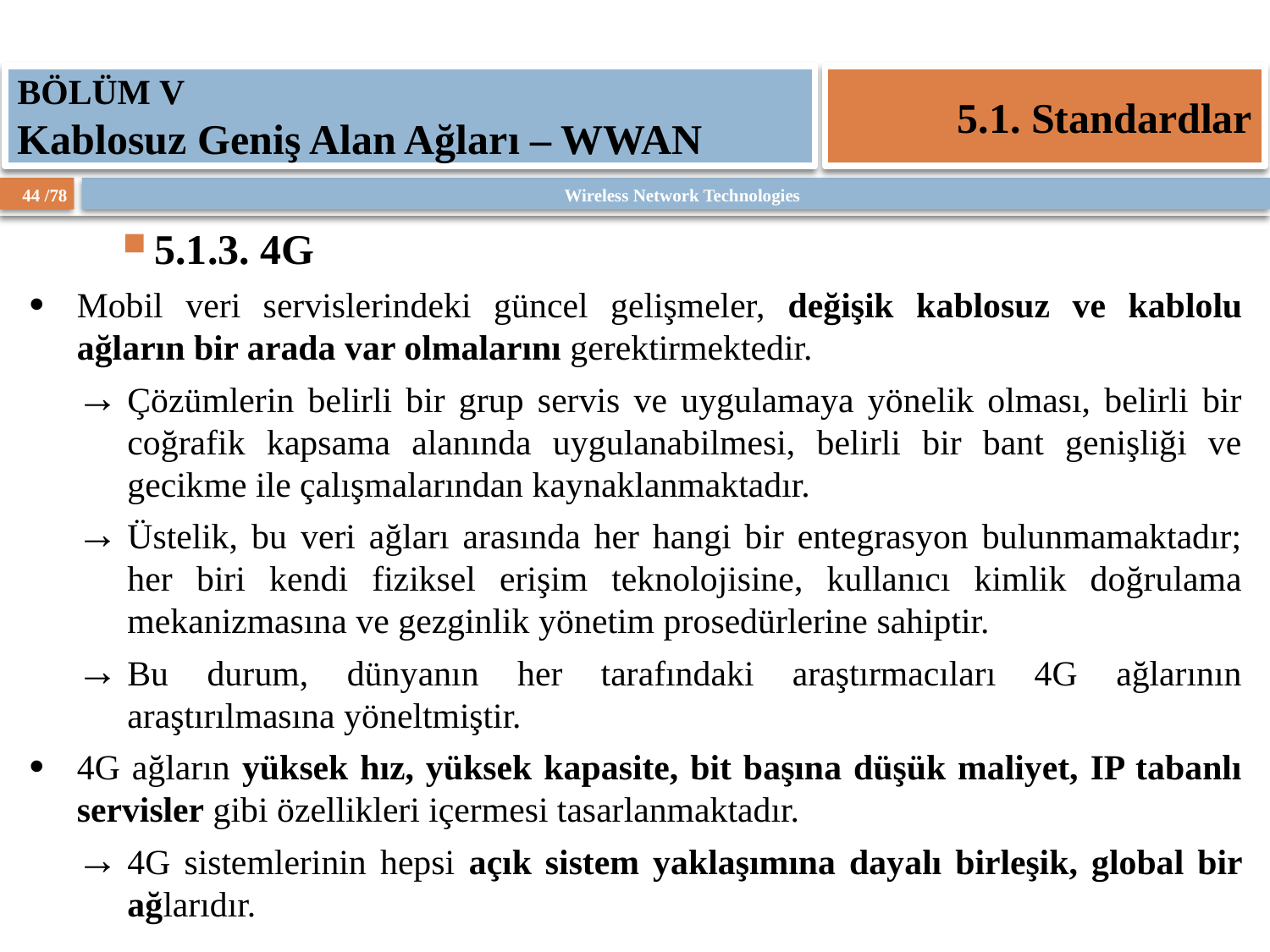

BÖLÜM V
Kablosuz Geniş Alan Ağları – WWAN
5.1. Standardlar

5.1.3. 4G
Mobil veri servislerindeki güncel gelişmeler, değişik kablosuz ve kablolu ağların bir arada var olmalarını gerektirmektedir.
Çözümlerin belirli bir grup servis ve uygulamaya yönelik olması, belirli bir coğrafik kapsama alanında uygulanabilmesi, belirli bir bant genişliği ve gecikme ile çalışmalarından kaynaklanmaktadır.
Üstelik, bu veri ağları arasında her hangi bir entegrasyon bulunmamaktadır; her biri kendi fiziksel erişim teknolojisine, kullanıcı kimlik doğrulama mekanizmasına ve gezginlik yönetim prosedürlerine sahiptir.
Bu durum, dünyanın her tarafındaki araştırmacıları 4G ağlarının araştırılmasına yöneltmiştir.
4G ağların yüksek hız, yüksek kapasite, bit başına düşük maliyet, IP tabanlı servisler gibi özellikleri içermesi tasarlanmaktadır.
4G sistemlerinin hepsi açık sistem yaklaşımına dayalı birleşik, global bir ağlarıdır.